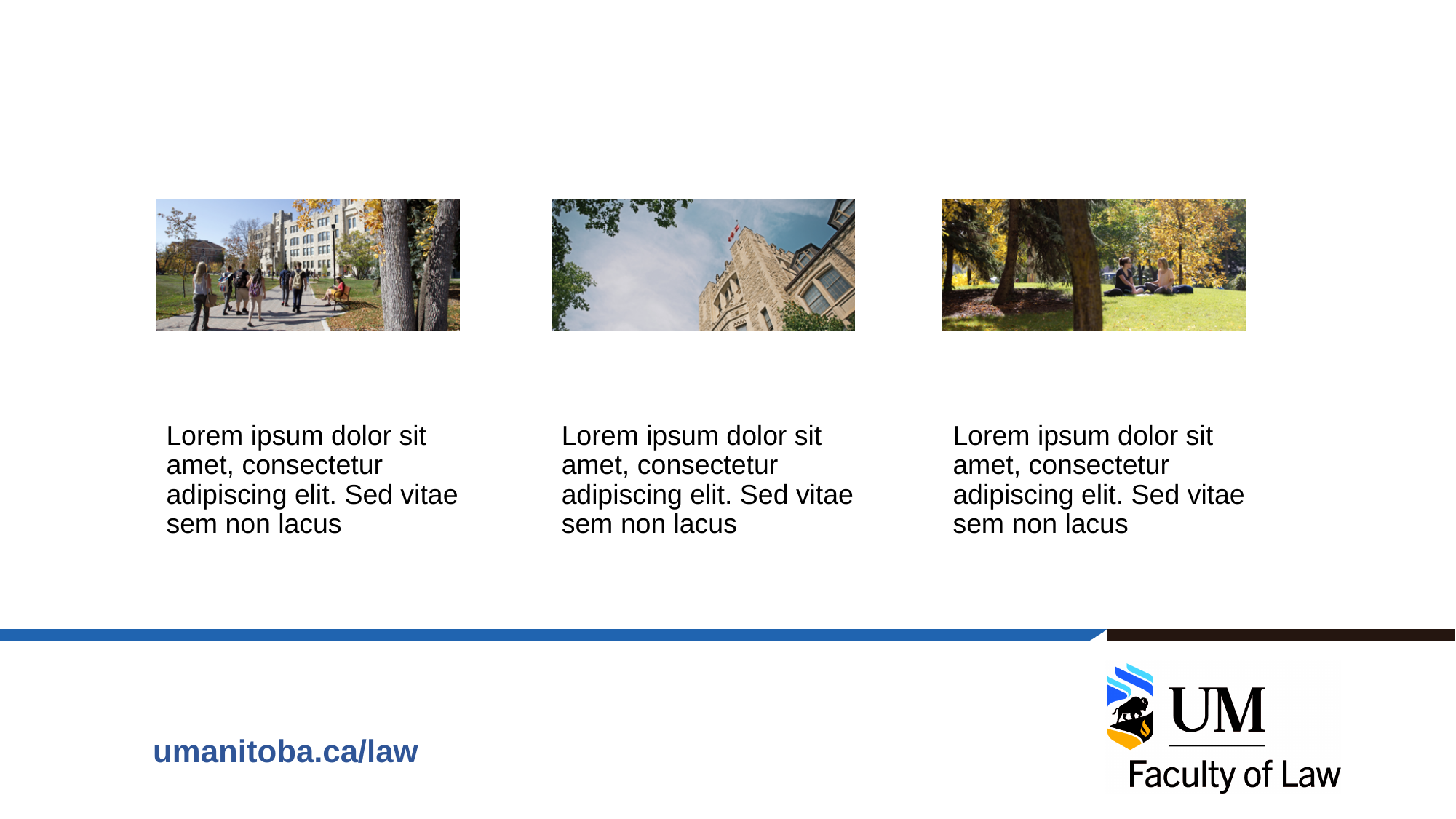

#

Lorem ipsum dolor sit amet, consectetur adipiscing elit. Sed vitae sem non lacus

Lorem ipsum dolor sit amet, consectetur adipiscing elit. Sed vitae sem non lacus
Lorem ipsum dolor sit amet, consectetur adipiscing elit. Sed vitae sem non lacus